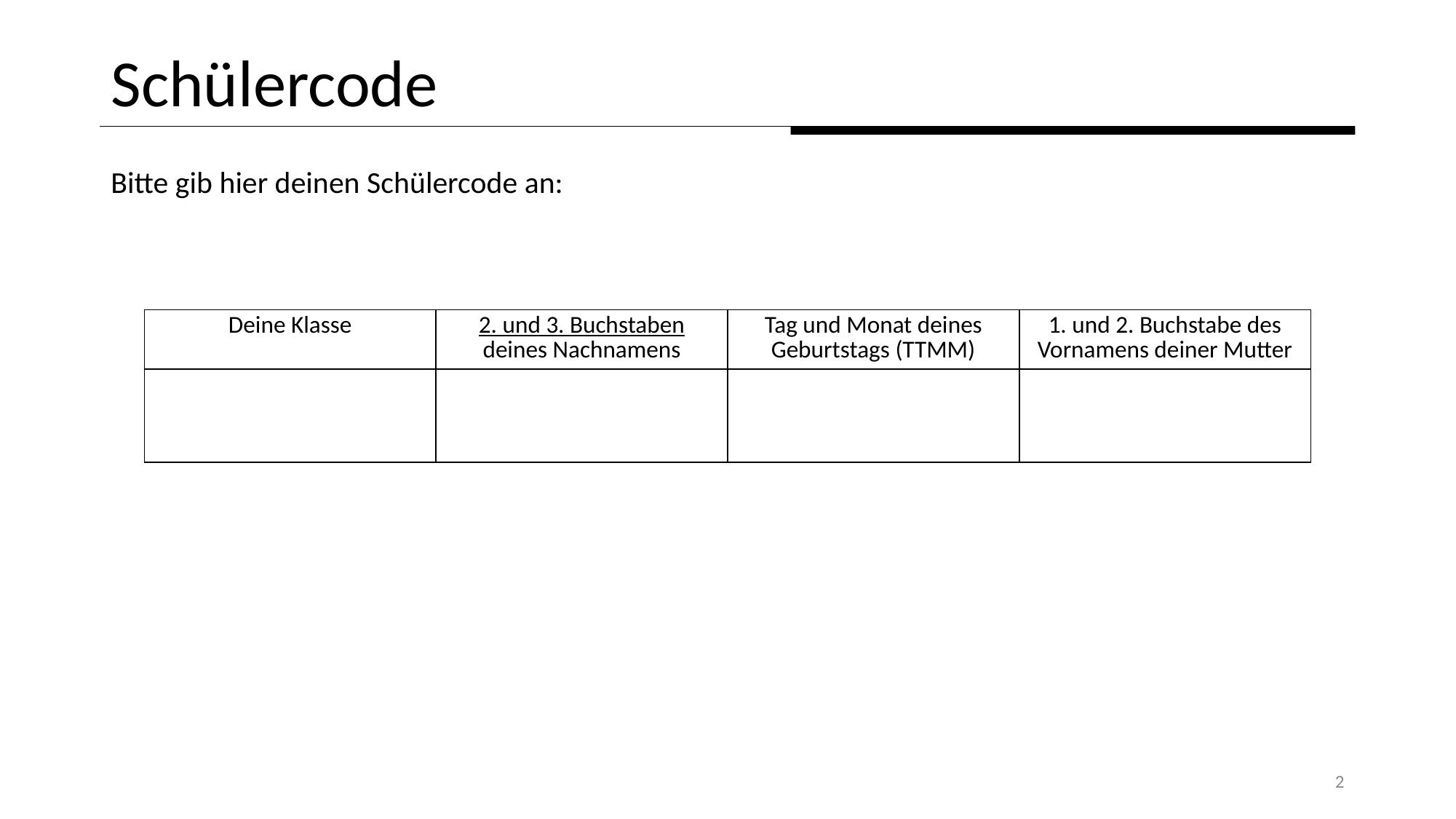

# Schülercode
Bitte gib hier deinen Schülercode an:
| Deine Klasse | 2. und 3. Buchstaben deines Nachnamens | Tag und Monat deines Geburtstags (TTMM) | 1. und 2. Buchstabe des Vornamens deiner Mutter |
| --- | --- | --- | --- |
|  |  |  |  |
2